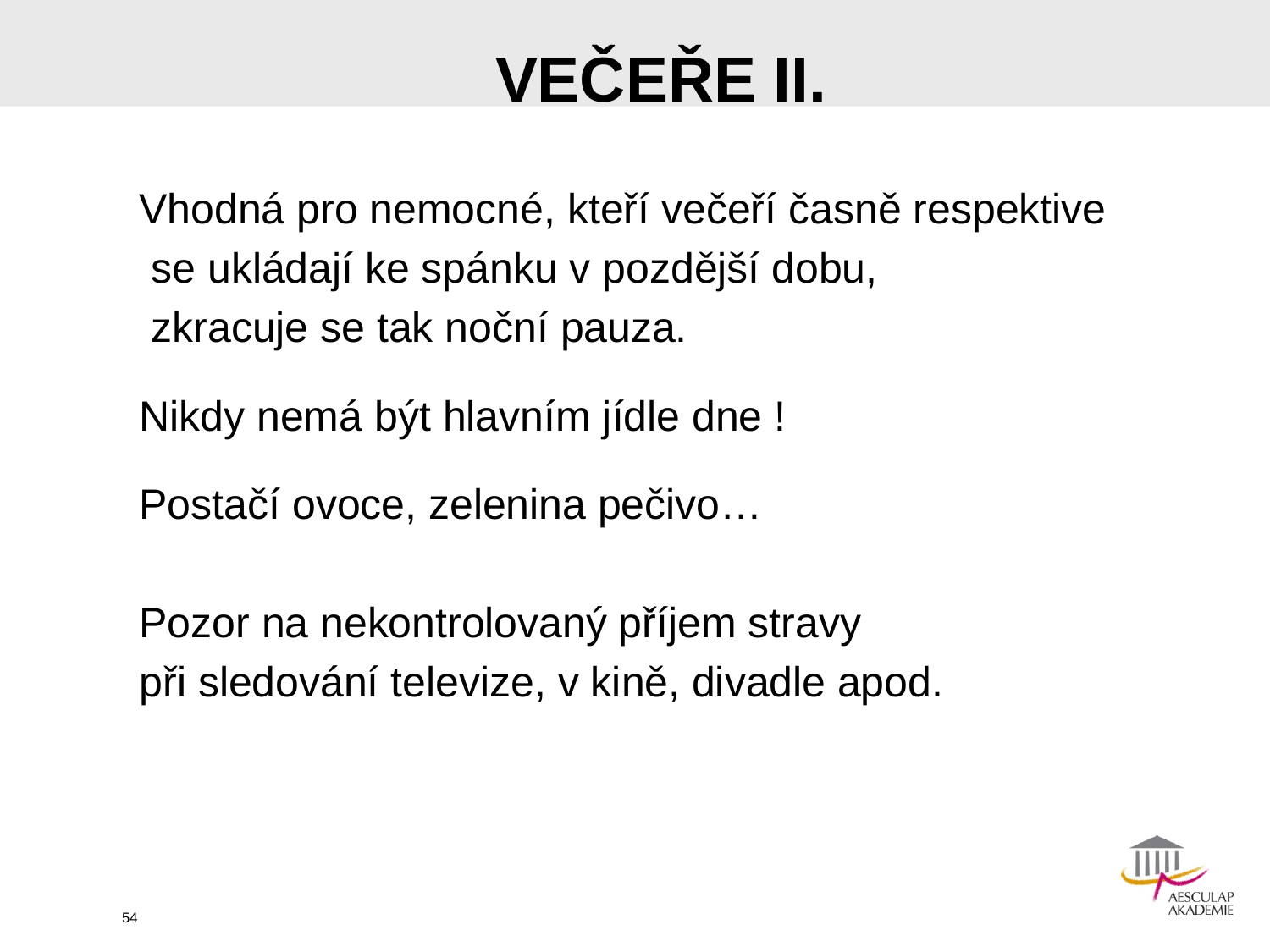

VEČEŘE II.
 Vhodná pro nemocné, kteří večeří časně respektive
  se ukládají ke spánku v pozdější dobu,
  zkracuje se tak noční pauza.

 Nikdy nemá být hlavním jídle dne !

 Postačí ovoce, zelenina pečivo…

 Pozor na nekontrolovaný příjem stravy
 při sledování televize, v kině, divadle apod.

54